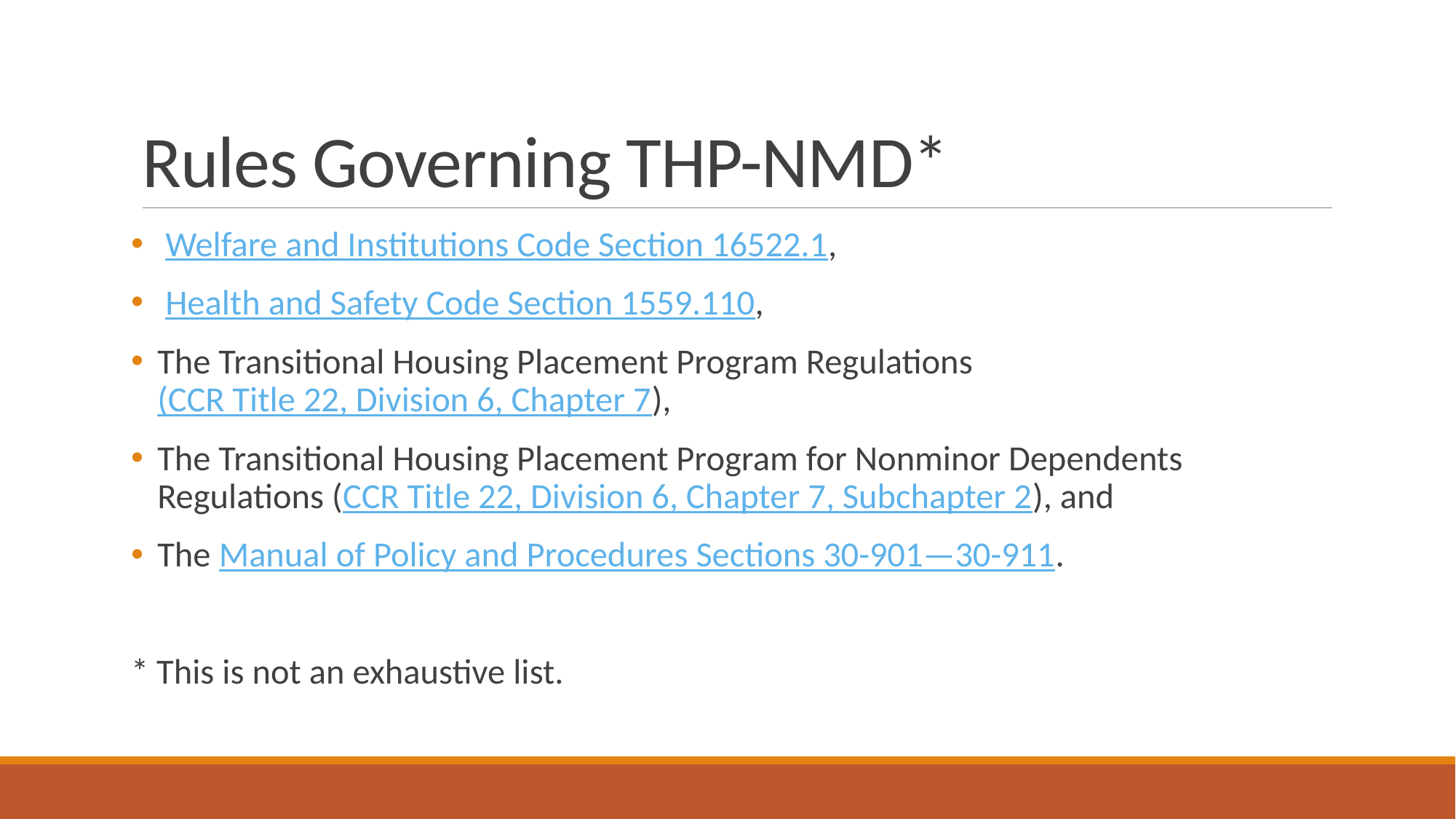

# Rules Governing THP-NMD*
 Welfare and Institutions Code Section 16522.1,
 Health and Safety Code Section 1559.110,
The Transitional Housing Placement Program Regulations (CCR Title 22, Division 6, Chapter 7),
The Transitional Housing Placement Program for Nonminor Dependents Regulations (CCR Title 22, Division 6, Chapter 7, Subchapter 2), and
The Manual of Policy and Procedures Sections 30-901—30-911.

* This is not an exhaustive list.